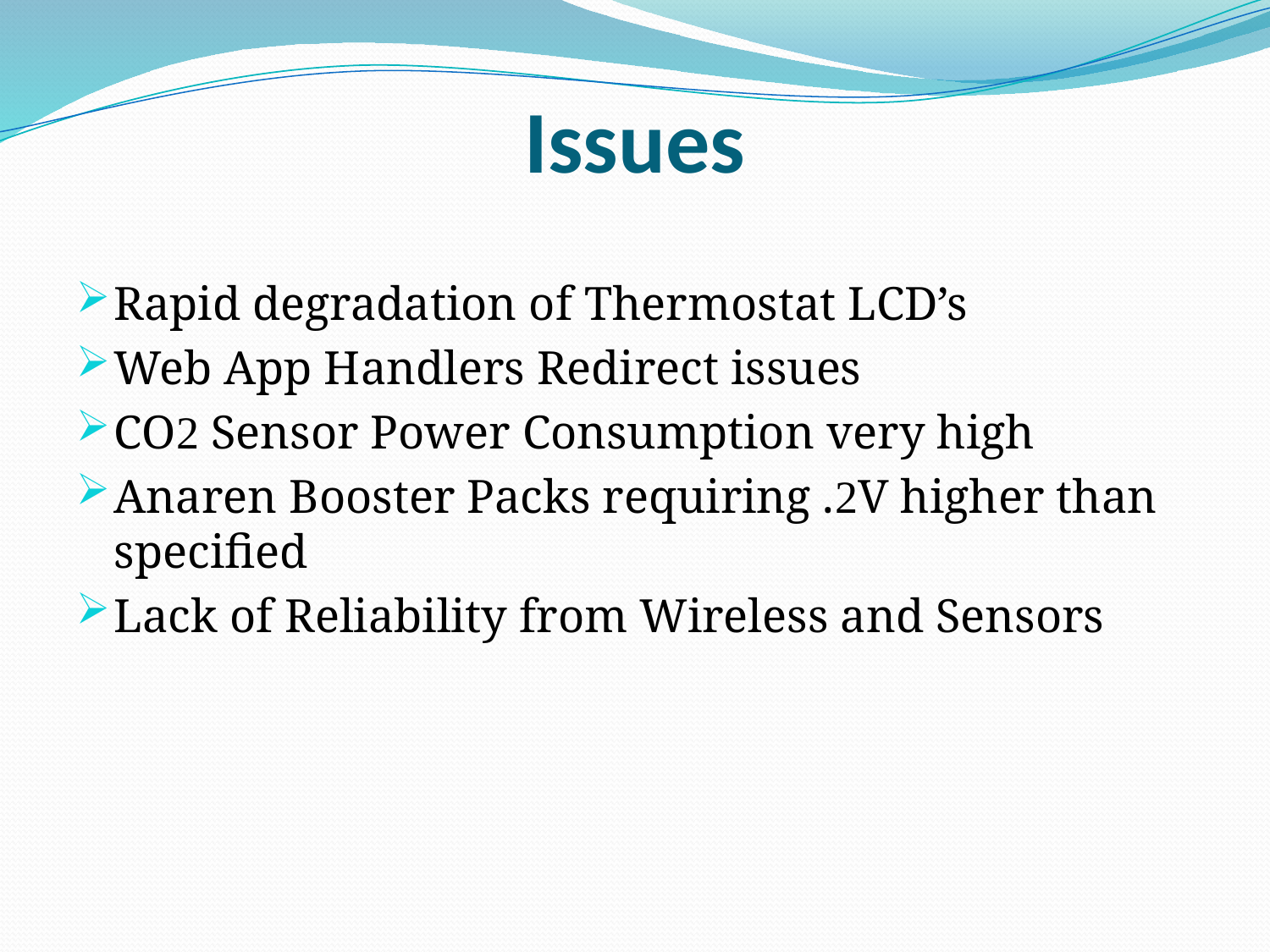

Issues
Rapid degradation of Thermostat LCD’s
Web App Handlers Redirect issues
CO2 Sensor Power Consumption very high
Anaren Booster Packs requiring .2V higher than specified
Lack of Reliability from Wireless and Sensors